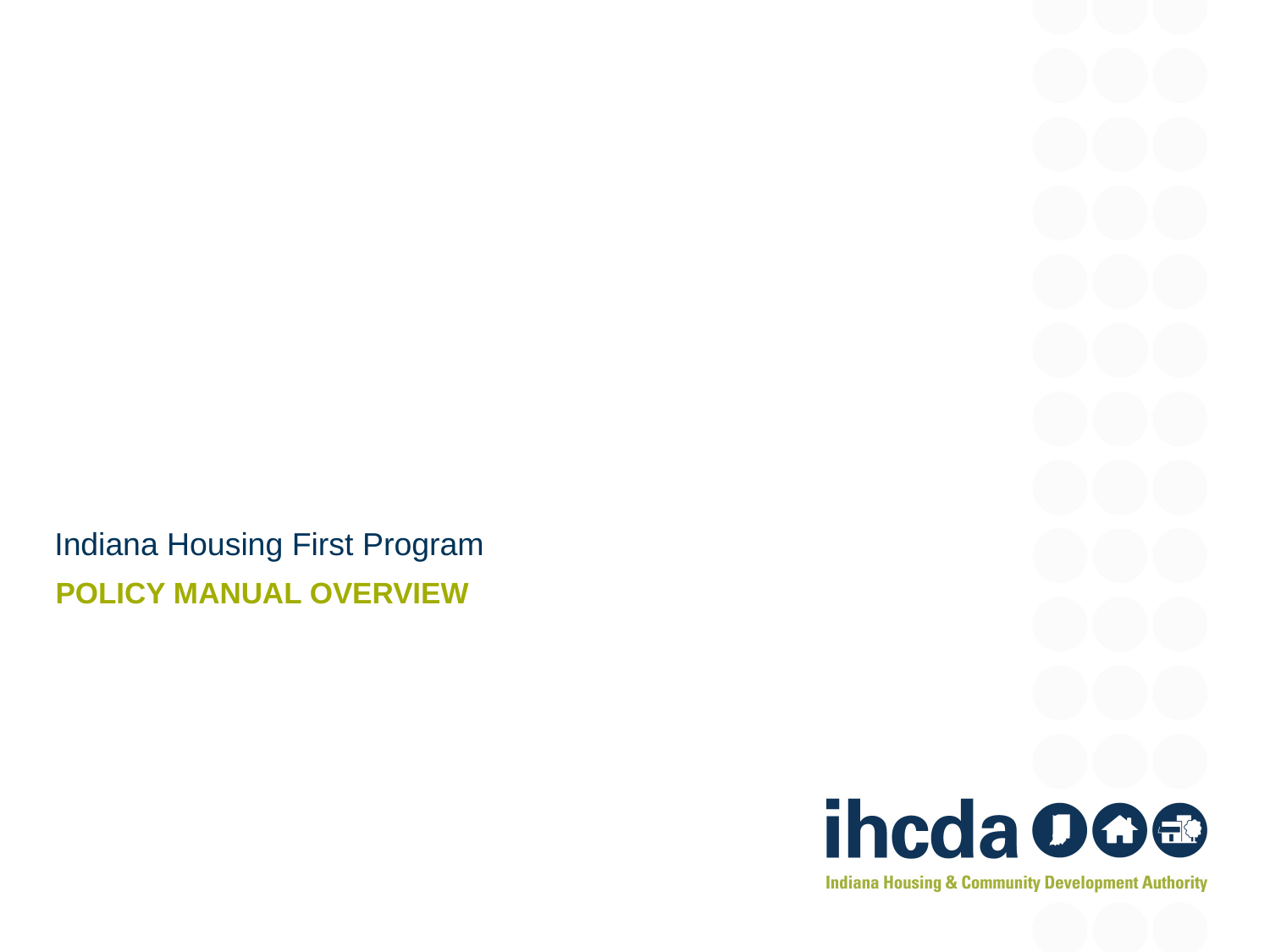

Indiana Housing First Program
# Policy manual overview